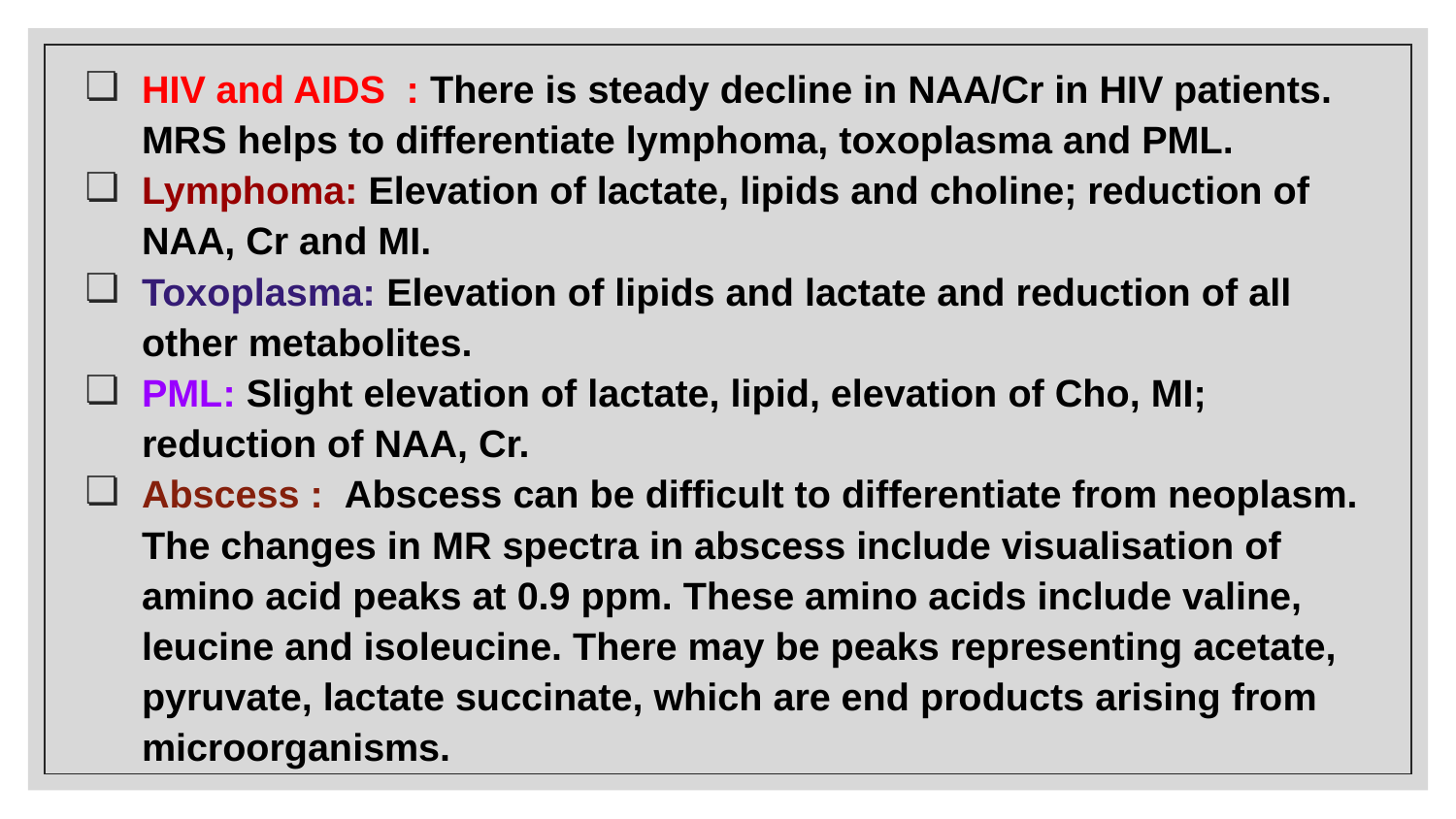

HIV and AIDS  : There is steady decline in NAA/Cr in HIV patients. MRS helps to differentiate lymphoma, toxoplasma and PML.
Lymphoma: Elevation of lactate, lipids and choline; reduction of NAA, Cr and MI.
Toxoplasma: Elevation of lipids and lactate and reduction of all other metabolites.
PML: Slight elevation of lactate, lipid, elevation of Cho, MI; reduction of NAA, Cr.
Abscess :  Abscess can be difficult to differentiate from neoplasm. The changes in MR spectra in abscess include visualisation of amino acid peaks at 0.9 ppm. These amino acids include valine, leucine and isoleucine. There may be peaks representing acetate, pyruvate, lactate succinate, which are end products arising from microorganisms.